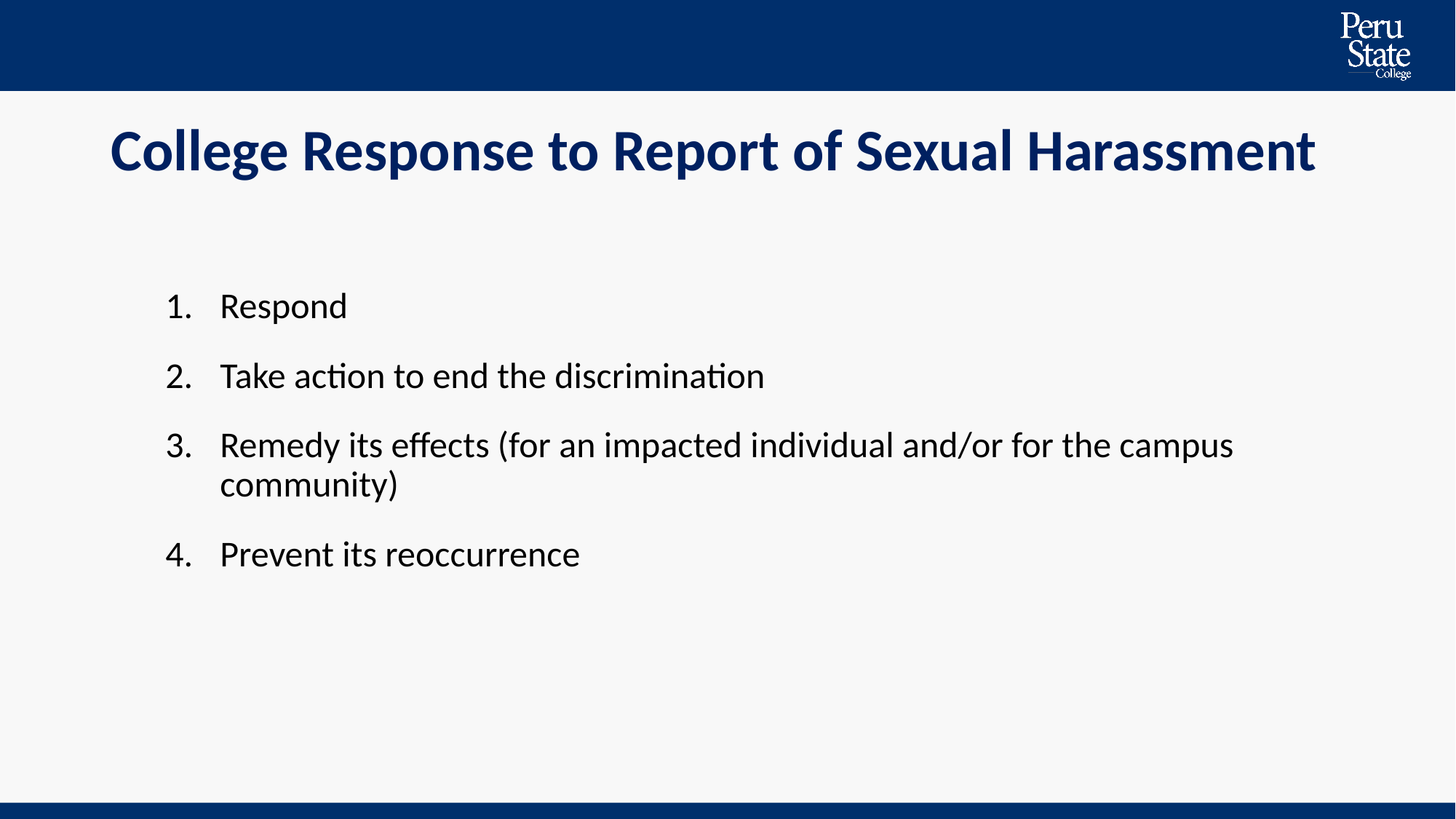

# College Response to Report of Sexual Harassment

Respond
Take action to end the discrimination
Remedy its effects (for an impacted individual and/or for the campus community)
Prevent its reoccurrence